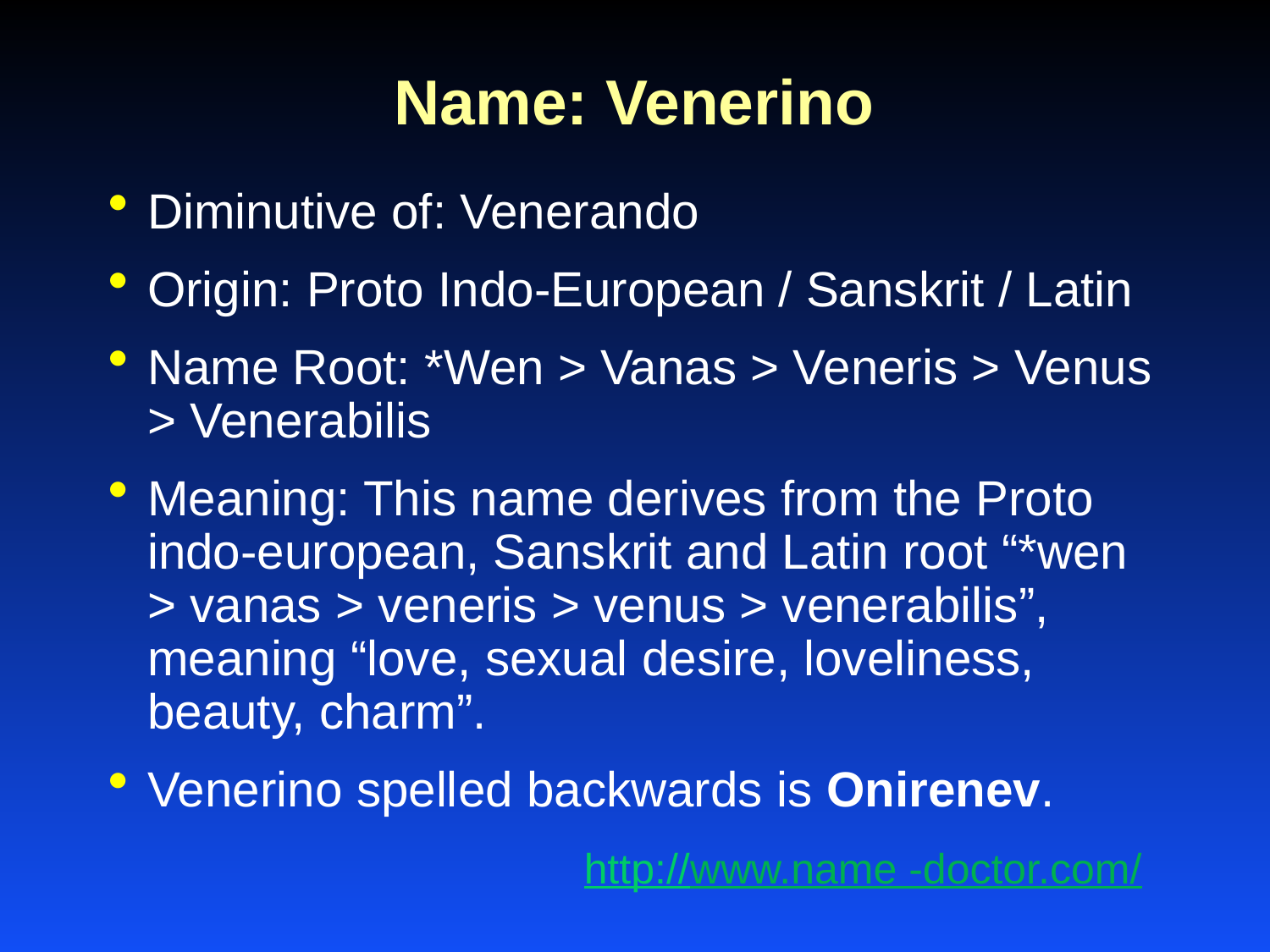

# Name: Venerino
Diminutive of: Venerando
Origin: Proto Indo-European / Sanskrit / Latin
Name Root: *Wen > Vanas > Veneris > Venus > Venerabilis
Meaning: This name derives from the Proto indo-european, Sanskrit and Latin root “*wen > vanas > veneris > venus > venerabilis”, meaning “love, sexual desire, loveliness, beauty, charm”.
Venerino spelled backwards is Onirenev.
http://www.name -doctor.com/